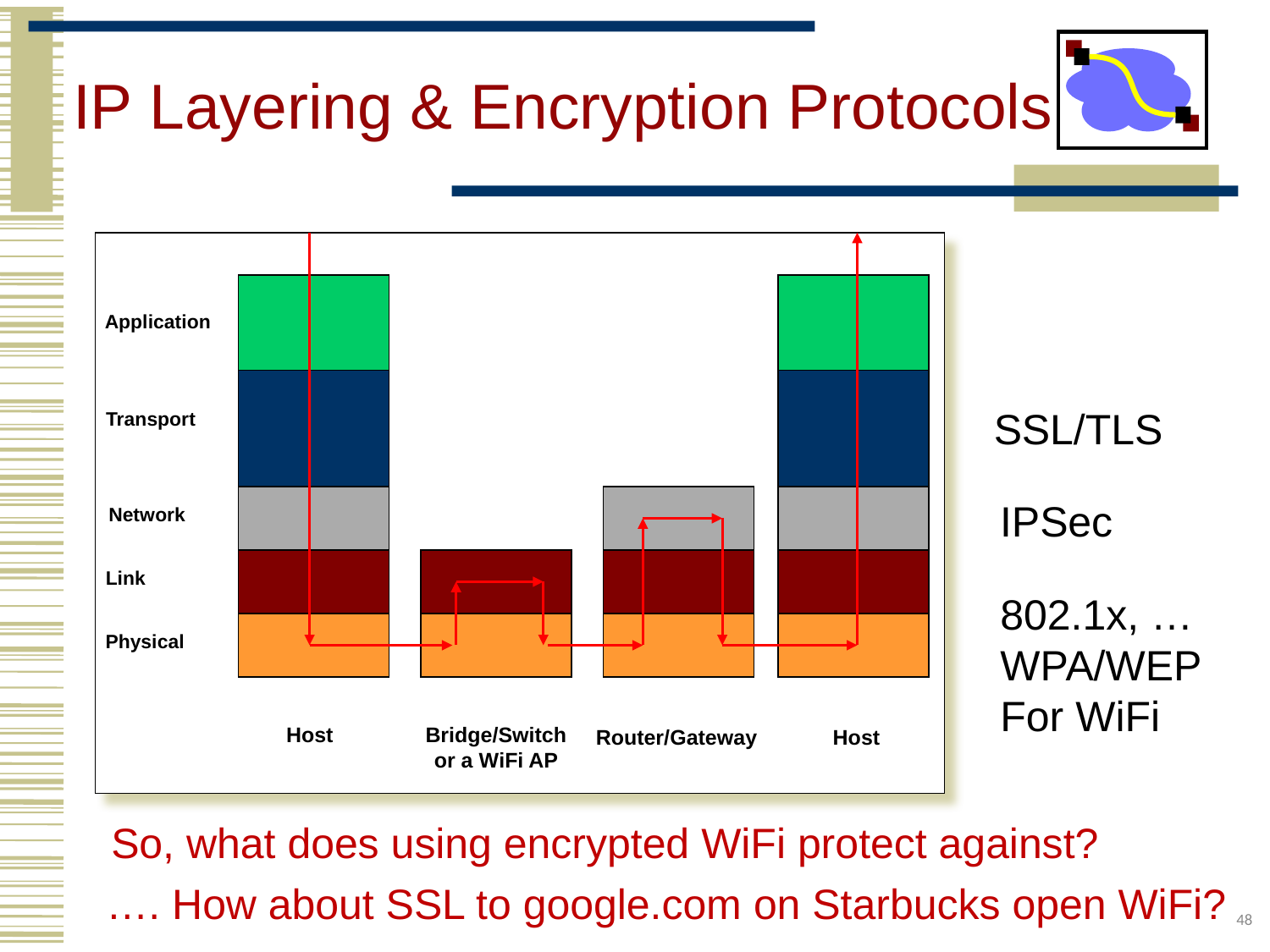

# IP Layering & Encryption Protocols

Application

SSL/TLS
Transport

IPSec
Network

Link
802.1x, …
WPA/WEP
For WiFi

Physical
Host
Bridge/Switch
or a WiFi AP
Host
Router/Gateway
So, what does using encrypted WiFi protect against?
…. How about SSL to google.com on Starbucks open WiFi?
48